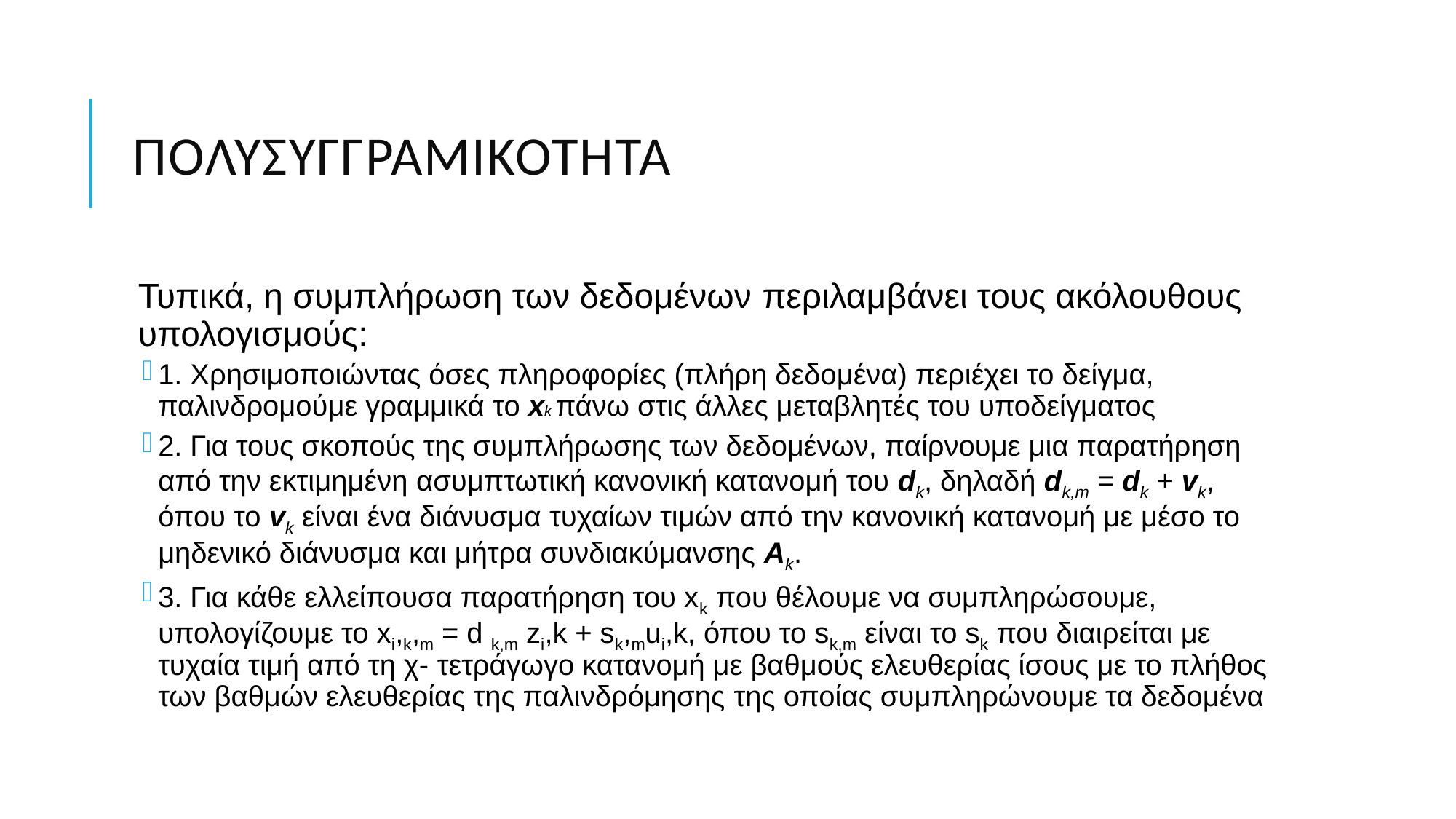

# Πολυσυγγραμικότητα
Τυπικά, η συμπλήρωση των δεδομένων περιλαμβάνει τους ακόλουθους υπολογισμούς:
1. Χρησιμοποιώντας όσες πληροφορίες (πλήρη δεδομένα) περιέχει το δείγμα, παλινδρομούμε γραμμικά το xk πάνω στις άλλες μεταβλητές του υποδείγματος
2. Για τους σκοπούς της συμπλήρωσης των δεδομένων, παίρνουμε μια παρατήρηση από την εκτιμημένη ασυμπτωτική κανονική κατανομή του dk, δηλαδή dk,m = dk + vk, όπου το vk είναι ένα διάνυσμα τυχαίων τιμών από την κανονική κατανομή με μέσο το μηδενικό διάνυσμα και μήτρα συνδιακύμανσης Ak.
3. Για κάθε ελλείπουσα παρατήρηση του xk που θέλουμε να συμπληρώσουμε, υπολογίζουμε το xi,k,m = d k,m zi,k + sk,mui,k, όπου το sk,m είναι το sk που διαιρείται με τυχαία τιμή από τη χ- τετράγωγο κατανομή με βαθμούς ελευθερίας ίσους με το πλήθος των βαθμών ελευθερίας της παλινδρόμησης της οποίας συμπληρώνουμε τα δεδομένα